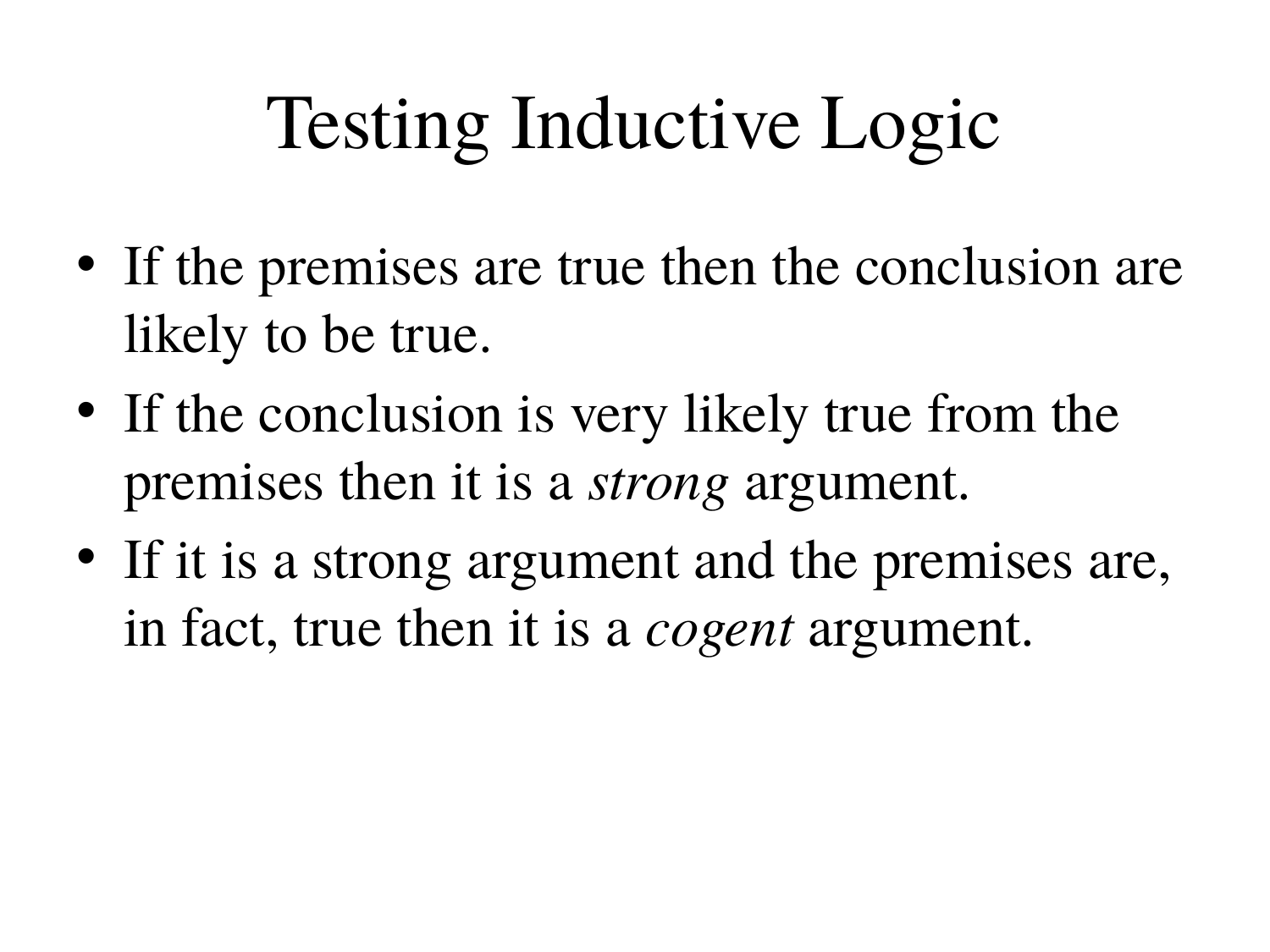

# Testing Inductive Logic
If the premises are true then the conclusion are likely to be true.
If the conclusion is very likely true from the premises then it is a strong argument.
If it is a strong argument and the premises are, in fact, true then it is a cogent argument.